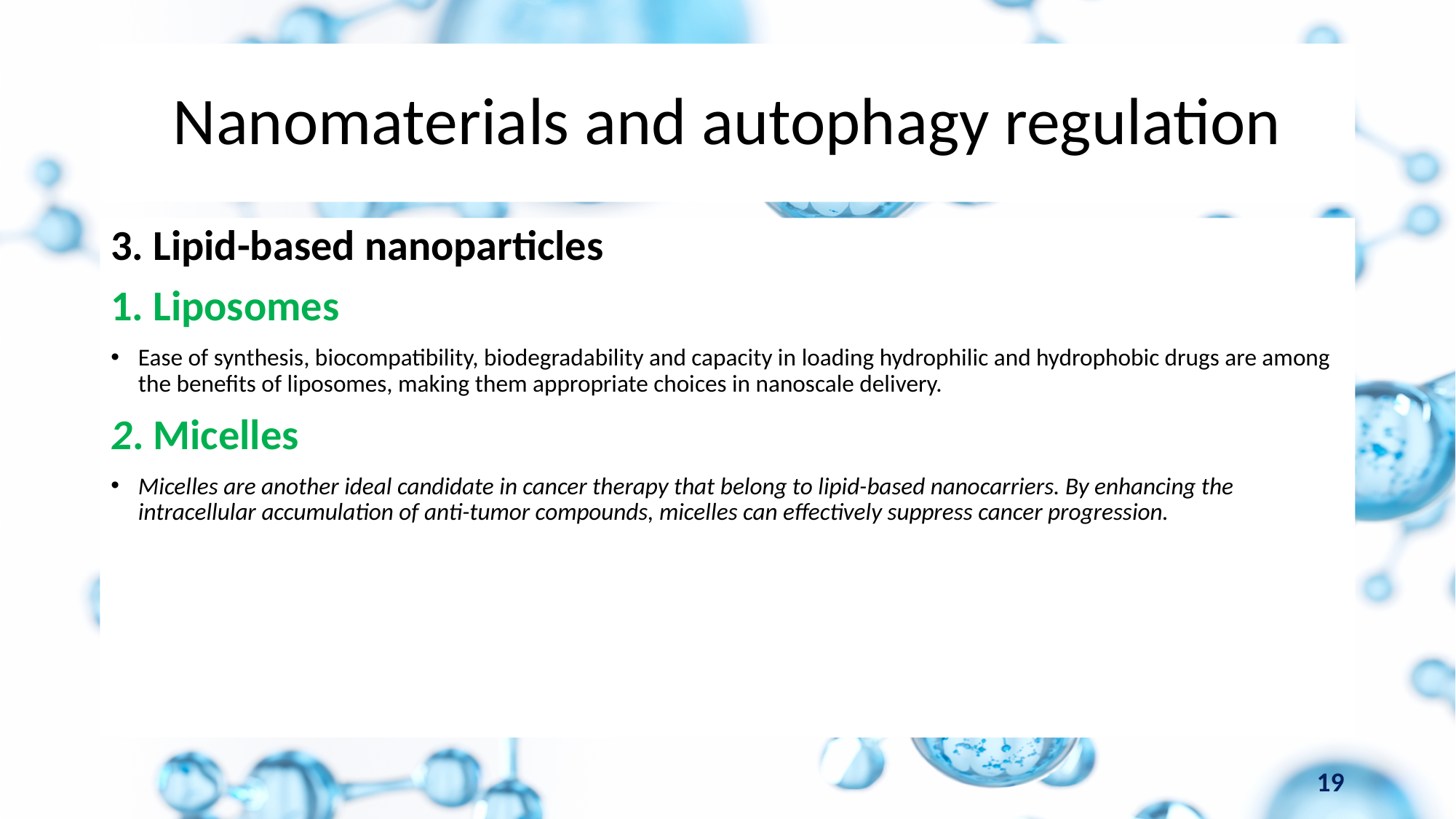

# Nanomaterials and autophagy regulation
3. Lipid-based nanoparticles
1. Liposomes
Ease of synthesis, biocompatibility, biodegradability and capacity in loading hydrophilic and hydrophobic drugs are among the benefits of liposomes, making them appropriate choices in nanoscale delivery.
2. Micelles
Micelles are another ideal candidate in cancer therapy that belong to lipid-based nanocarriers. By enhancing the intracellular accumulation of anti-tumor compounds, micelles can effectively suppress cancer progression.

19